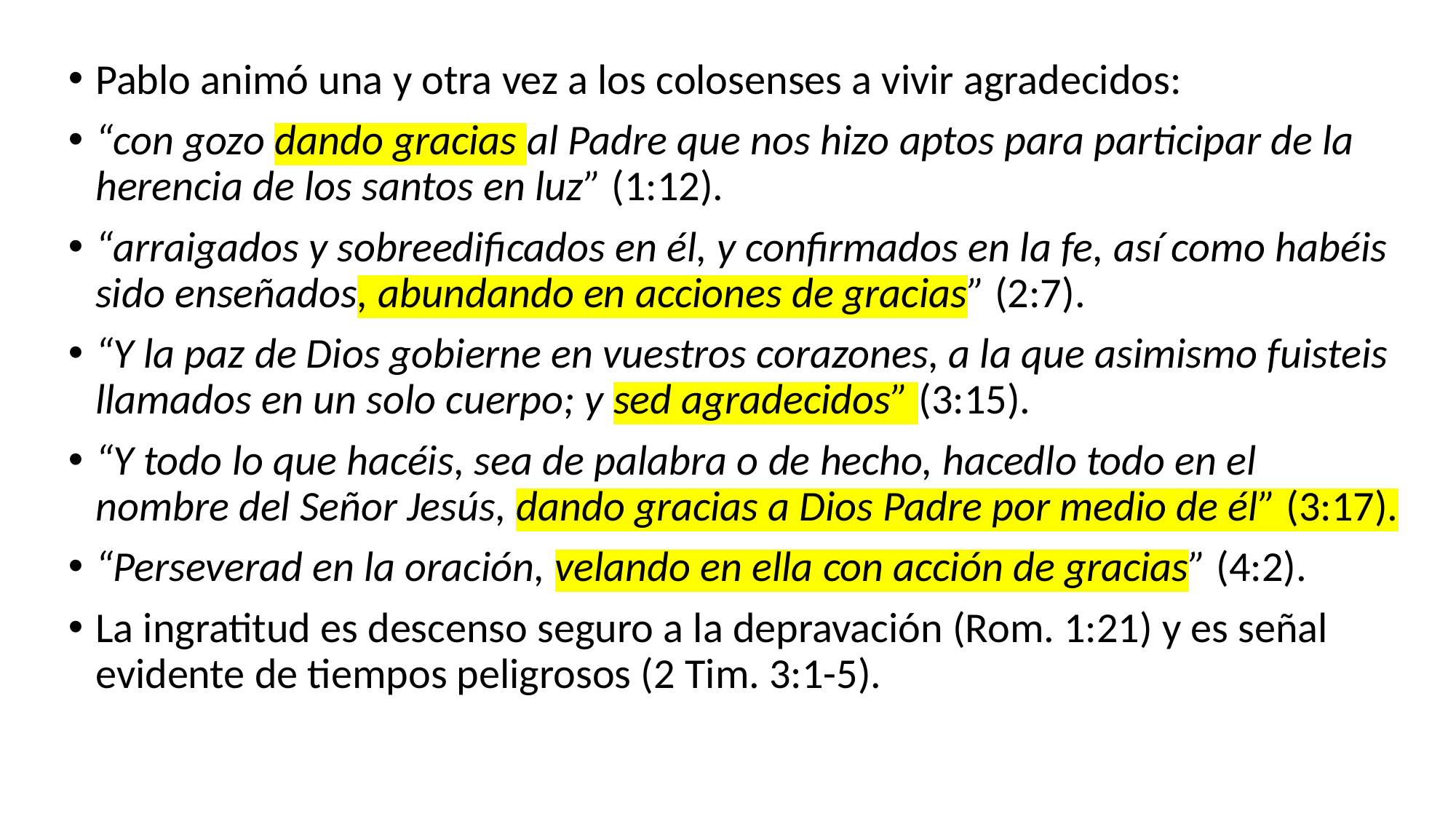

Pablo animó una y otra vez a los colosenses a vivir agradecidos:
“con gozo dando gracias al Padre que nos hizo aptos para participar de la herencia de los santos en luz” (1:12).
“arraigados y sobreedificados en él, y confirmados en la fe, así como habéis sido enseñados, abundando en acciones de gracias” (2:7).
“Y la paz de Dios gobierne en vuestros corazones, a la que asimismo fuisteis llamados en un solo cuerpo; y sed agradecidos” (3:15).
“Y todo lo que hacéis, sea de palabra o de hecho, hacedlo todo en el nombre del Señor Jesús, dando gracias a Dios Padre por medio de él” (3:17).
“Perseverad en la oración, velando en ella con acción de gracias” (4:2).
La ingratitud es descenso seguro a la depravación (Rom. 1:21) y es señal evidente de tiempos peligrosos (2 Tim. 3:1-5).